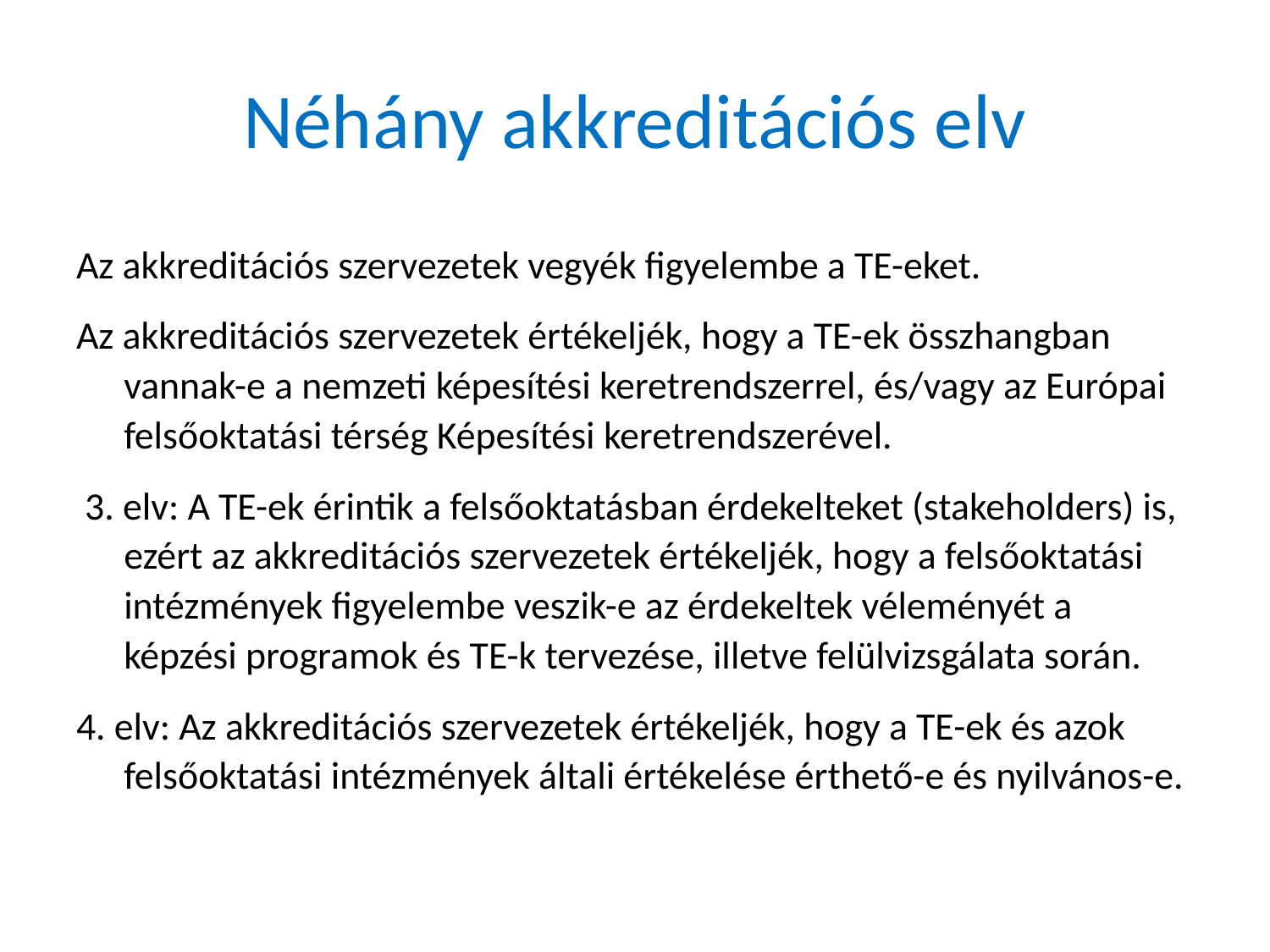

# Néhány akkreditációs elv
Az akkreditációs szervezetek vegyék figyelembe a TE-eket.
Az akkreditációs szervezetek értékeljék, hogy a TE-ek összhangban vannak-e a nemzeti képesítési keretrendszerrel, és/vagy az Európai felsőoktatási térség Képesítési keretrendszerével.
 3. elv: A TE-ek érintik a felsőoktatásban érdekelteket (stakeholders) is, ezért az akkreditációs szervezetek értékeljék, hogy a felsőoktatási intézmények figyelembe veszik-e az érdekeltek véleményét a képzési programok és TE-k tervezése, illetve felülvizsgálata során.
4. elv: Az akkreditációs szervezetek értékeljék, hogy a TE-ek és azok felsőoktatási intézmények általi értékelése érthető-e és nyilvános-e.